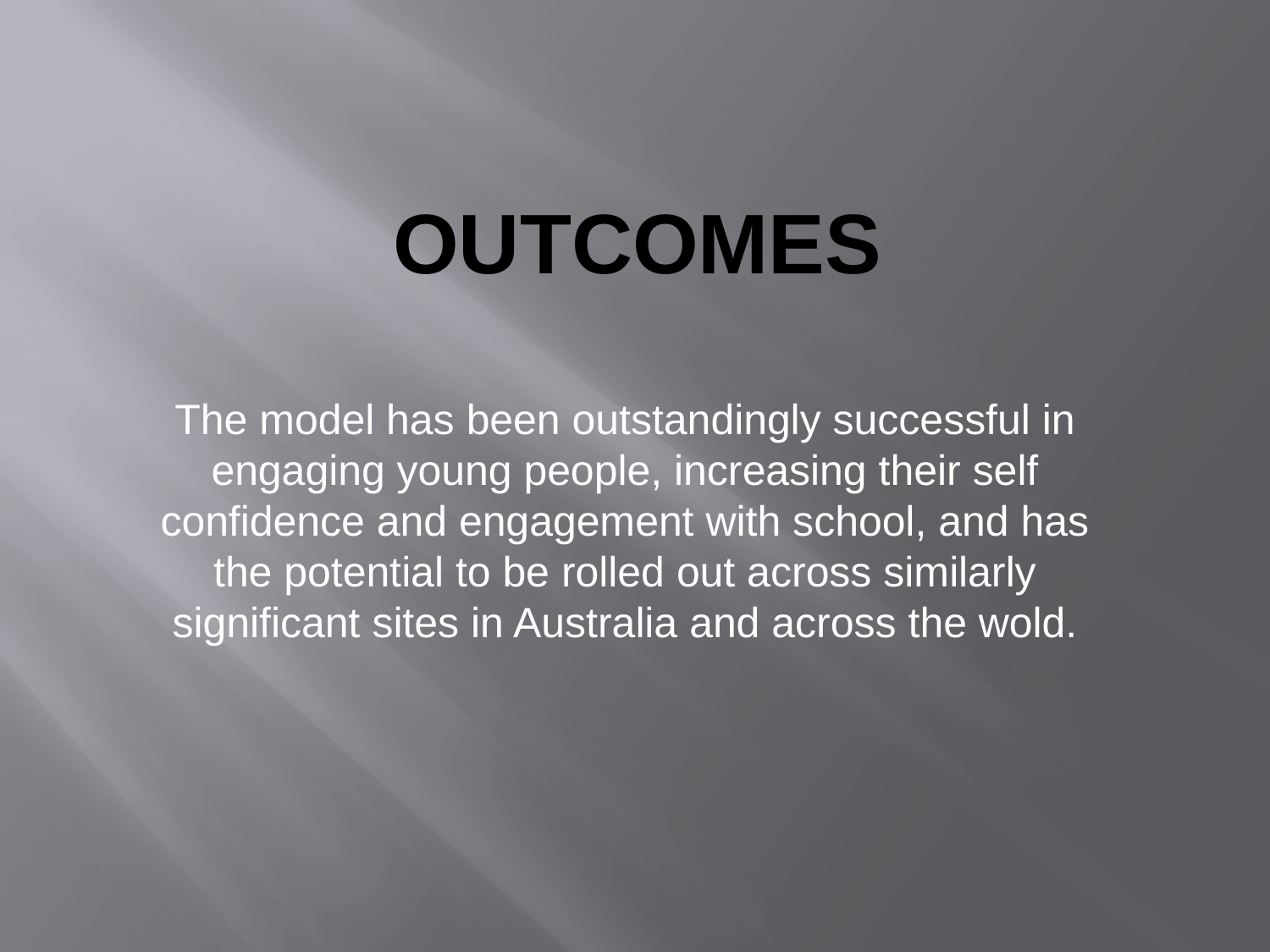

# Outcomes
The model has been outstandingly successful in engaging young people, increasing their self confidence and engagement with school, and has the potential to be rolled out across similarly significant sites in Australia and across the wold.